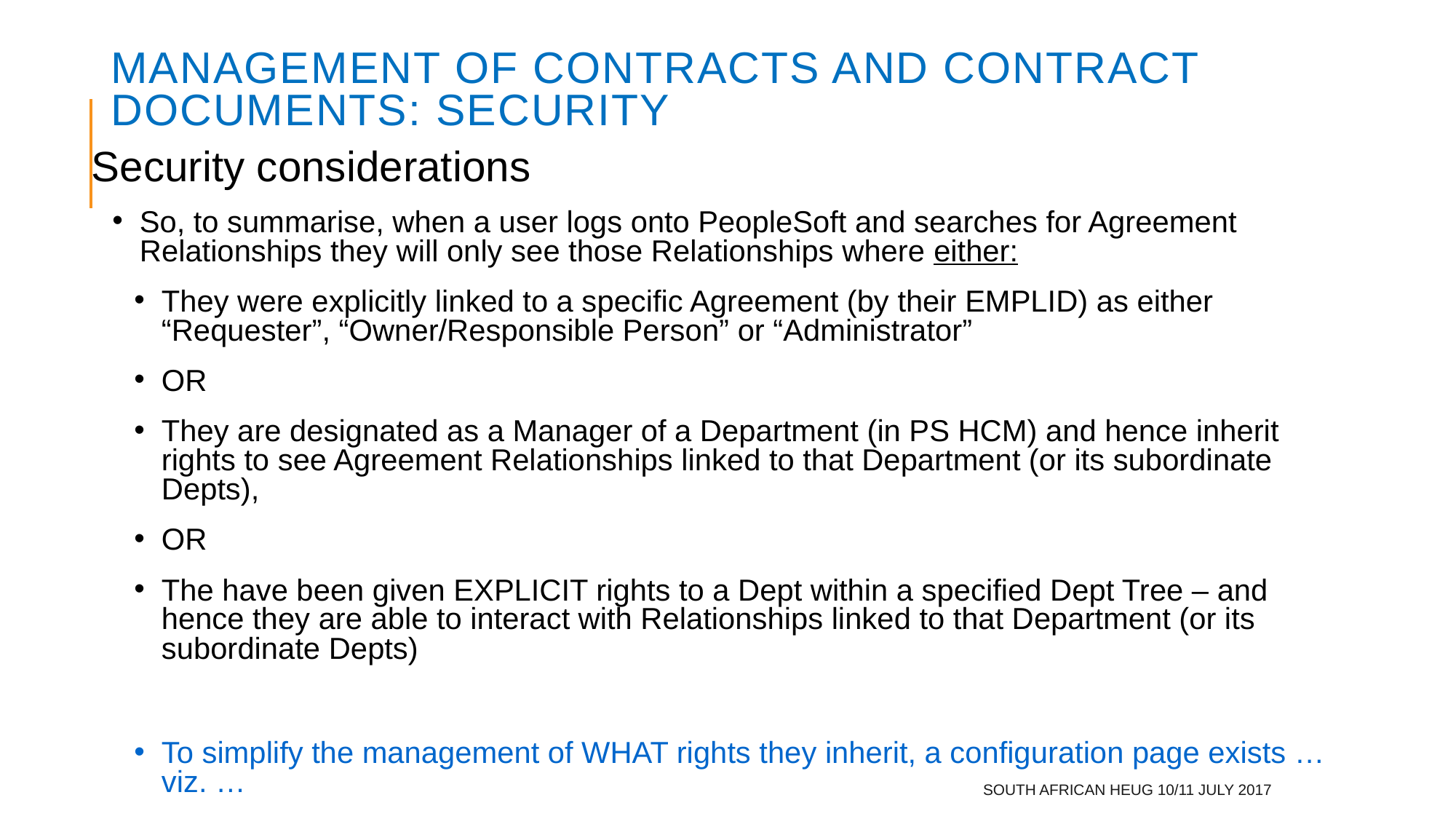

# Management of Contracts and Contract Documents: SECURITY
Security considerations
So, to summarise, when a user logs onto PeopleSoft and searches for Agreement Relationships they will only see those Relationships where either:
They were explicitly linked to a specific Agreement (by their EMPLID) as either “Requester”, “Owner/Responsible Person” or “Administrator”
OR
They are designated as a Manager of a Department (in PS HCM) and hence inherit rights to see Agreement Relationships linked to that Department (or its subordinate Depts),
OR
The have been given EXPLICIT rights to a Dept within a specified Dept Tree – and hence they are able to interact with Relationships linked to that Department (or its subordinate Depts)

To simplify the management of WHAT rights they inherit, a configuration page exists … viz. …
SOUTH AFRICAN HEUG 10/11 JULY 2017